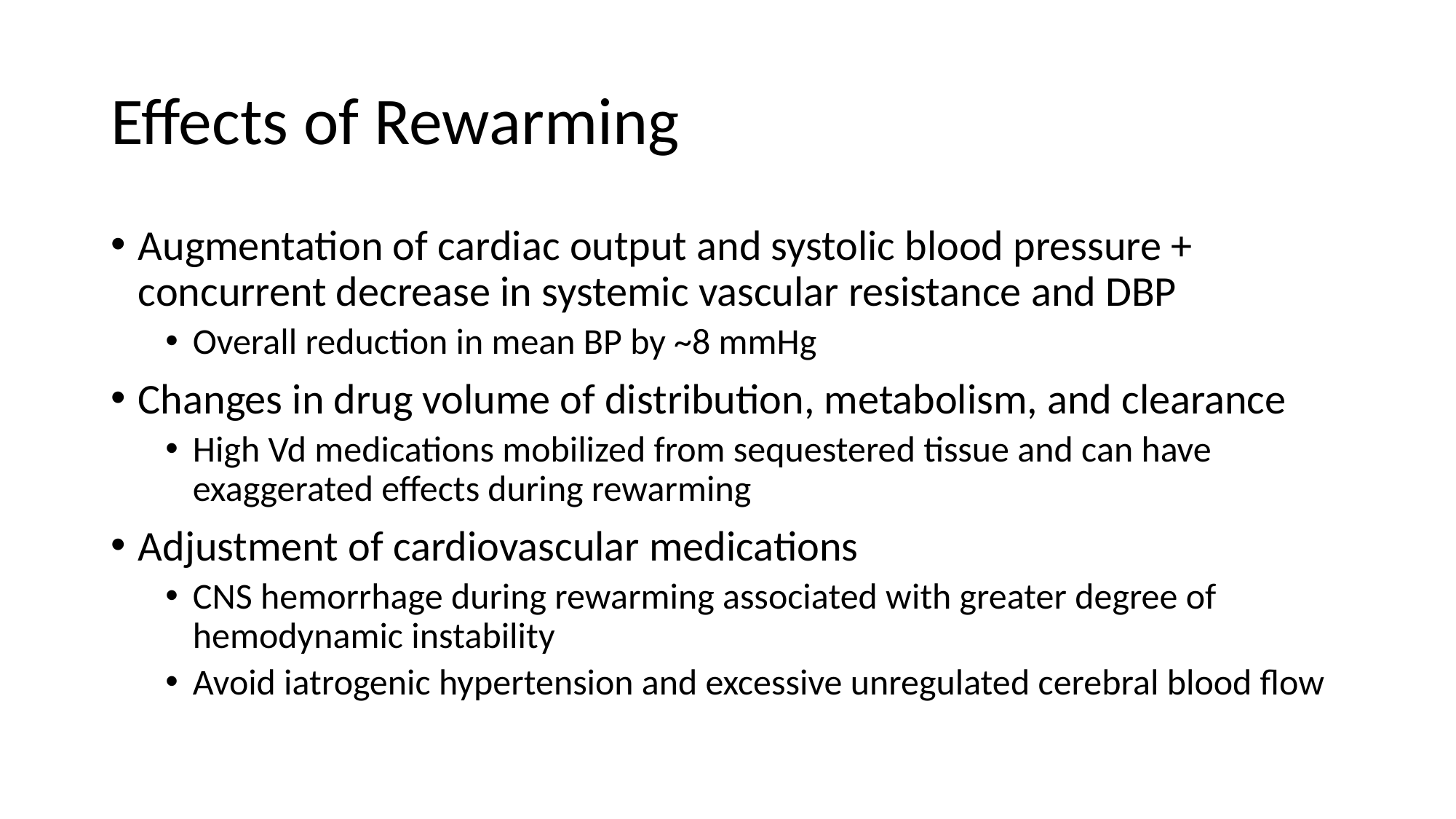

# Effects of Rewarming
Augmentation of cardiac output and systolic blood pressure + concurrent decrease in systemic vascular resistance and DBP
Overall reduction in mean BP by ~8 mmHg
Changes in drug volume of distribution, metabolism, and clearance
High Vd medications mobilized from sequestered tissue and can have exaggerated effects during rewarming
Adjustment of cardiovascular medications
CNS hemorrhage during rewarming associated with greater degree of hemodynamic instability
Avoid iatrogenic hypertension and excessive unregulated cerebral blood flow